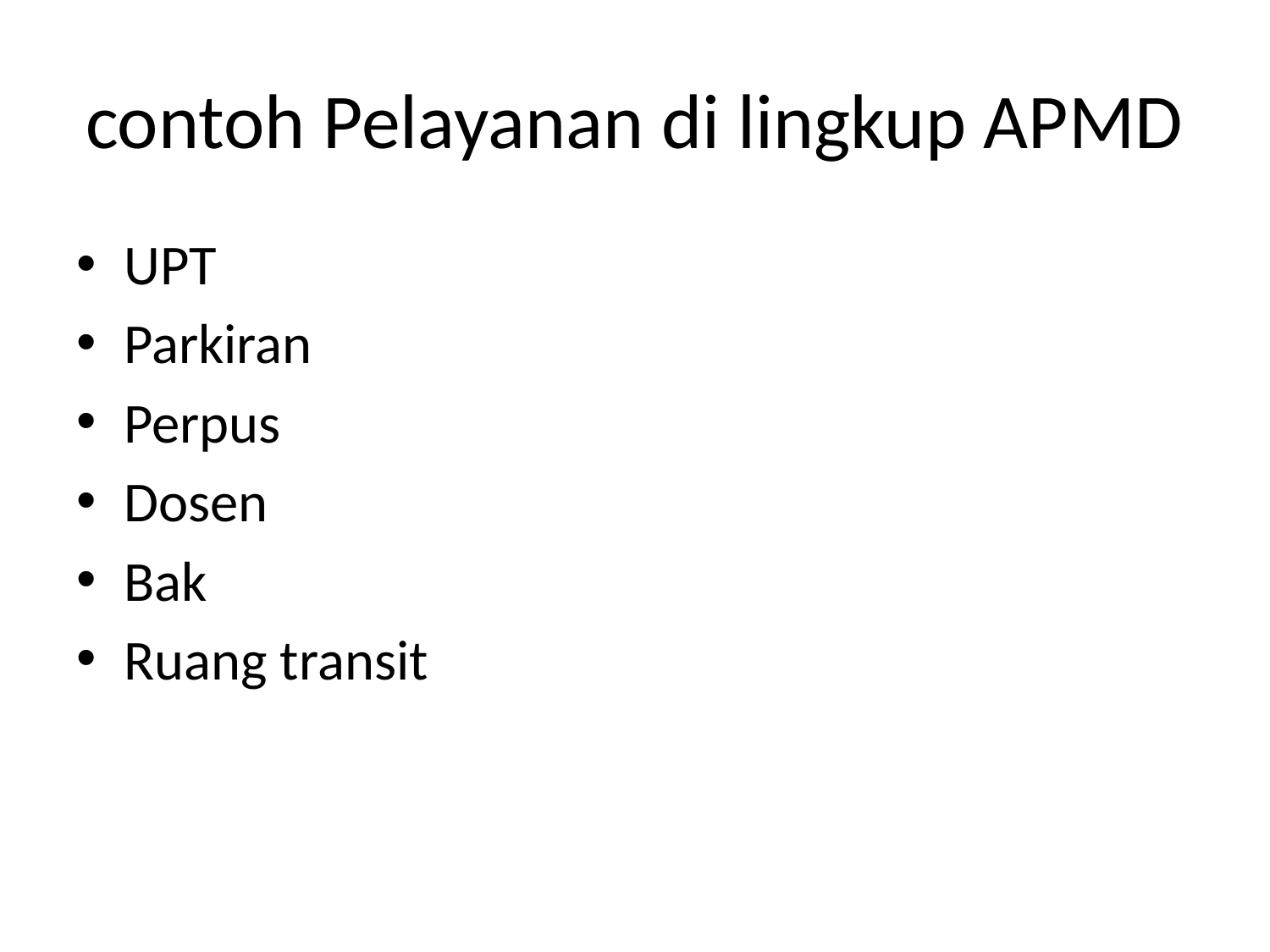

# contoh Pelayanan di lingkup APMD
UPT
Parkiran
Perpus
Dosen
Bak
Ruang transit